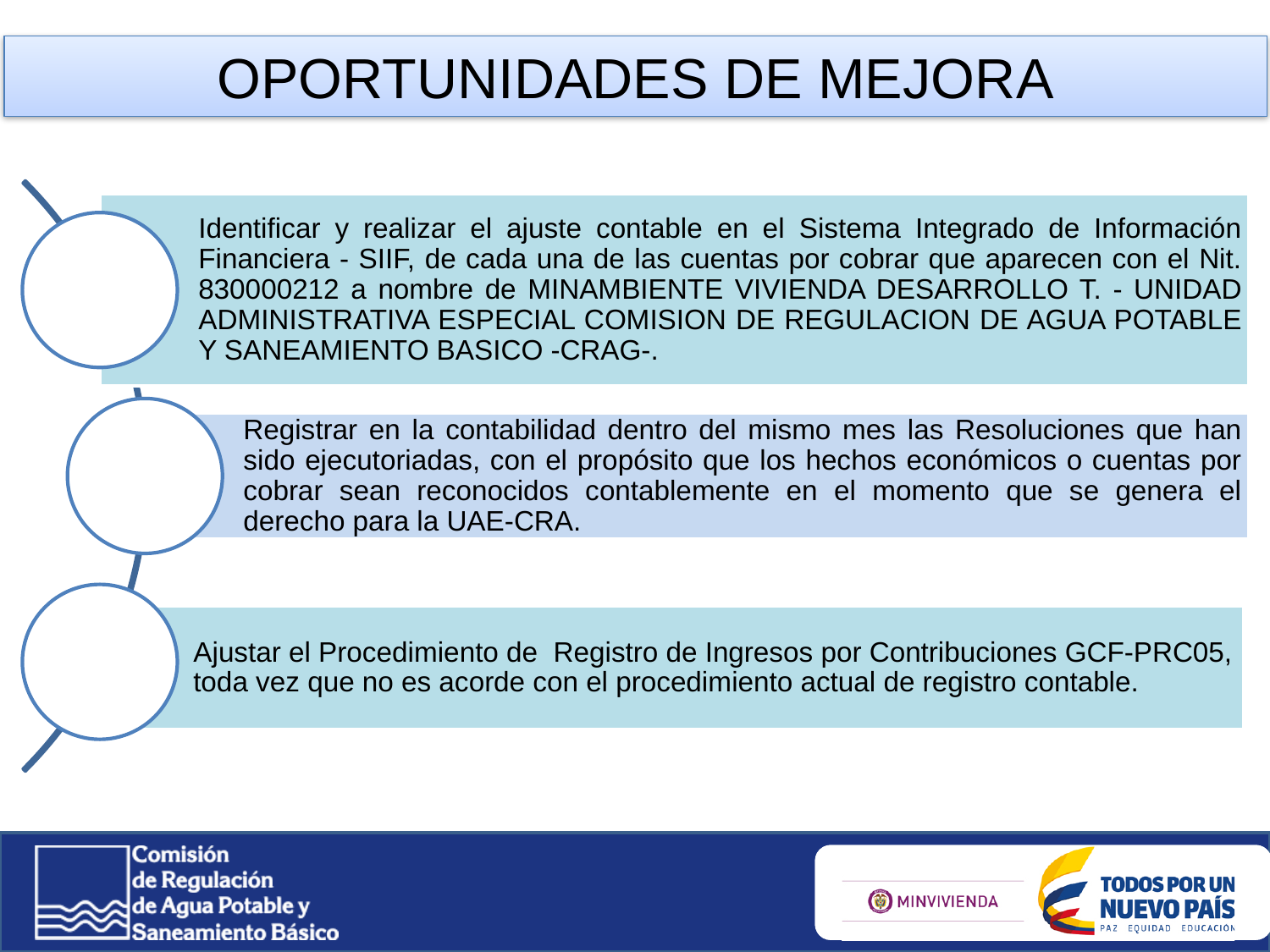

OPORTUNIDADES DE MEJORA
Identificar y realizar el ajuste contable en el Sistema Integrado de Información Financiera - SIIF, de cada una de las cuentas por cobrar que aparecen con el Nit. 830000212 a nombre de MINAMBIENTE VIVIENDA DESARROLLO T. - UNIDAD ADMINISTRATIVA ESPECIAL COMISION DE REGULACION DE AGUA POTABLE Y SANEAMIENTO BASICO -CRAG-.
Registrar en la contabilidad dentro del mismo mes las Resoluciones que han sido ejecutoriadas, con el propósito que los hechos económicos o cuentas por cobrar sean reconocidos contablemente en el momento que se genera el derecho para la UAE-CRA.
Ajustar el Procedimiento de  Registro de Ingresos por Contribuciones GCF-PRC05, toda vez que no es acorde con el procedimiento actual de registro contable.